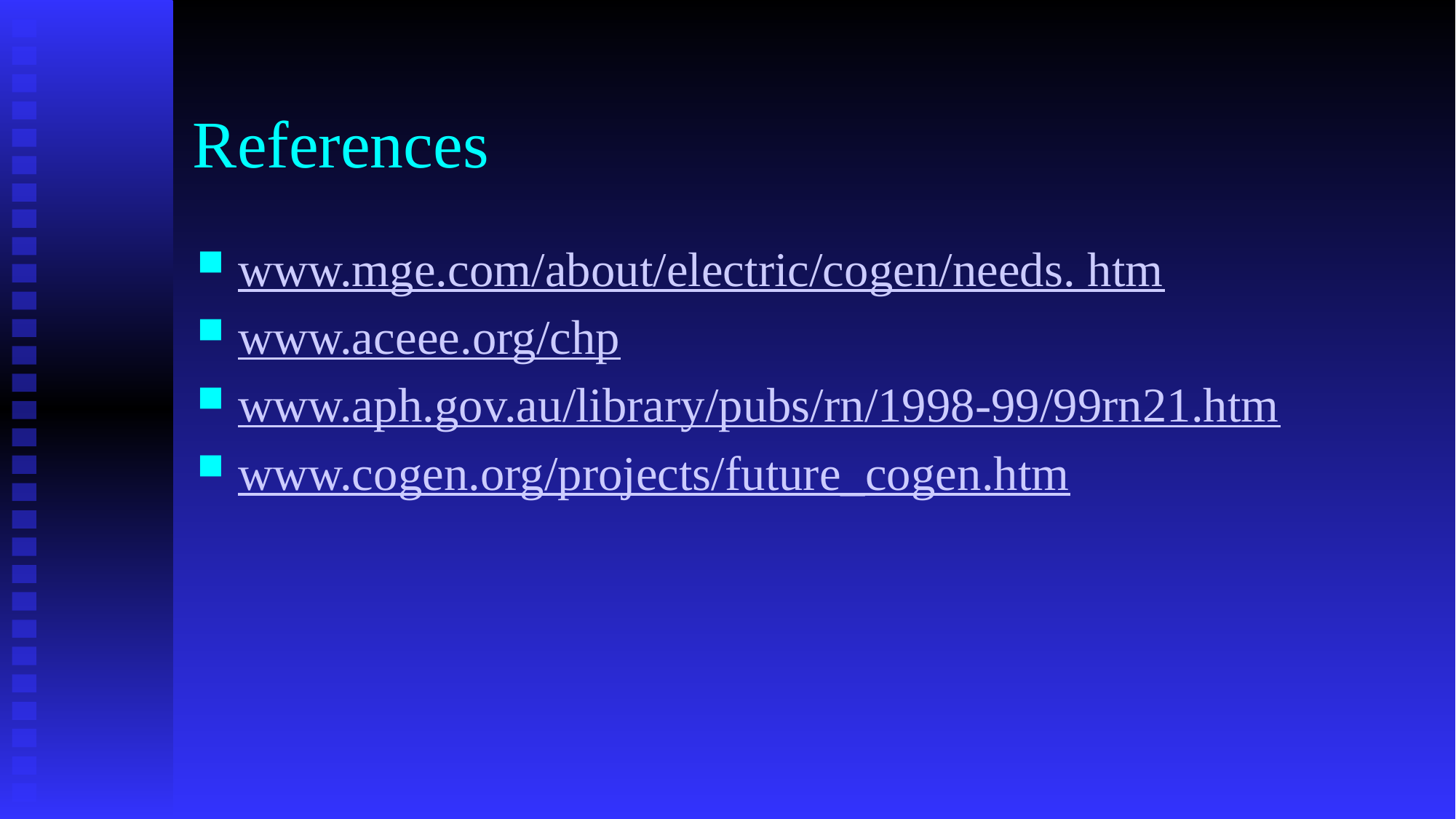

# References
www.mge.com/about/electric/cogen/needs. htm
www.aceee.org/chp
www.aph.gov.au/library/pubs/rn/1998-99/99rn21.htm
www.cogen.org/projects/future_cogen.htm